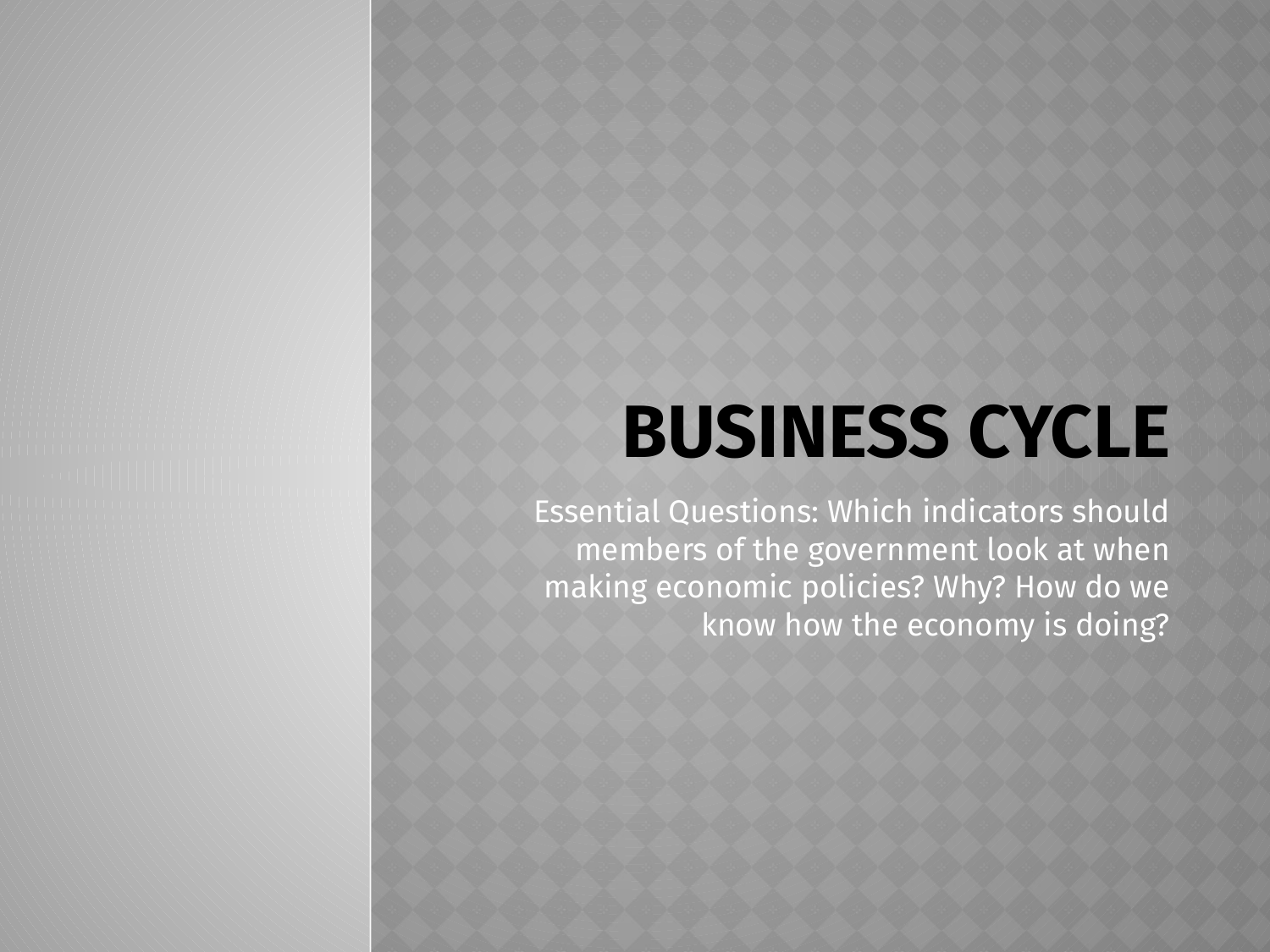

# Business Cycle
Essential Questions: Which indicators should members of the government look at when making economic policies? Why? How do we know how the economy is doing?